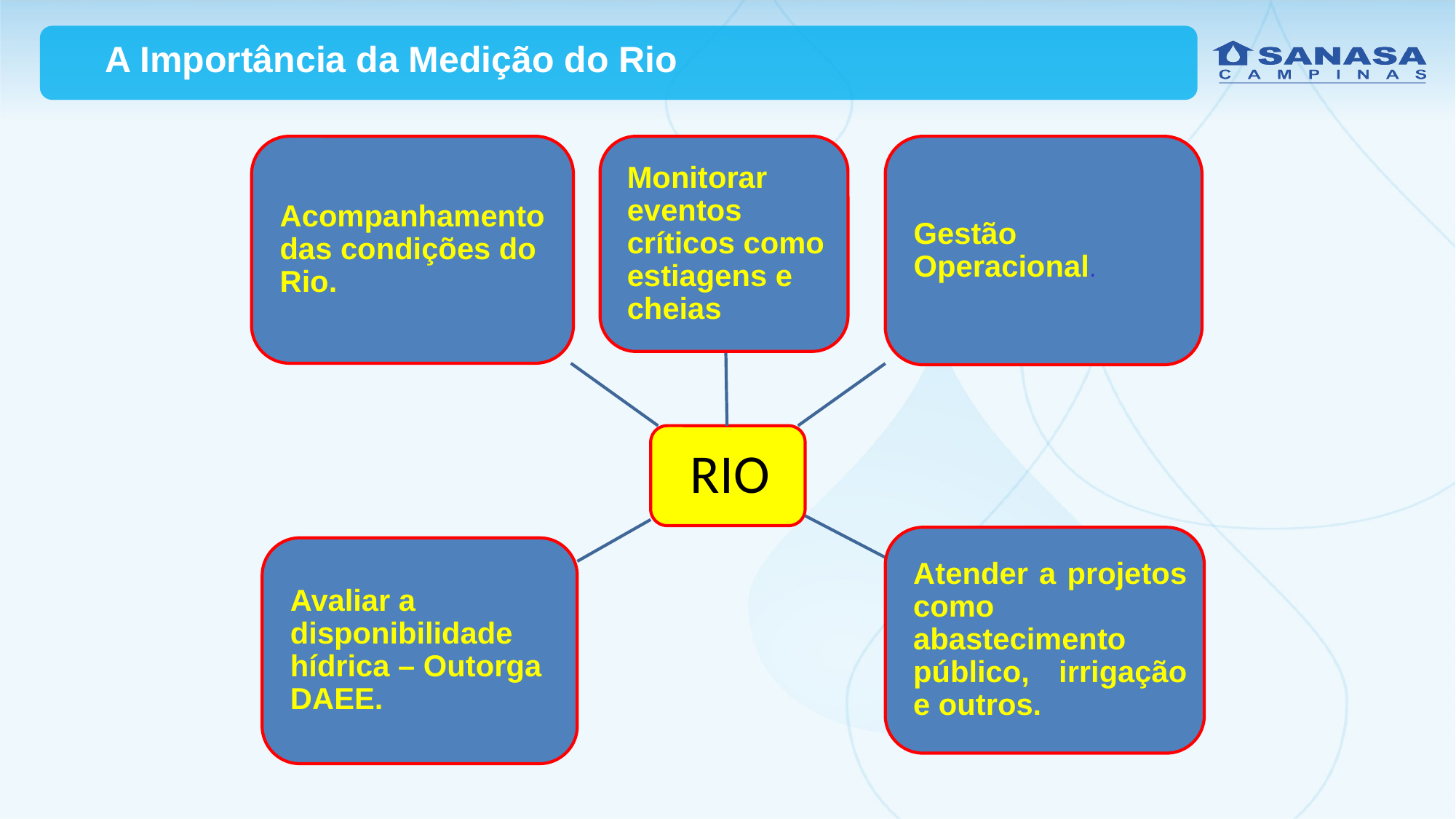

A Importância da Medição do Rio
RIO
Monitorar eventos críticos como estiagens e cheias
Gestão Operacional.
Atender a projetos como abastecimento público, irrigação e outros.
Avaliar a disponibilidade hídrica – Outorga DAEE.
Acompanhamento das condições do Rio.